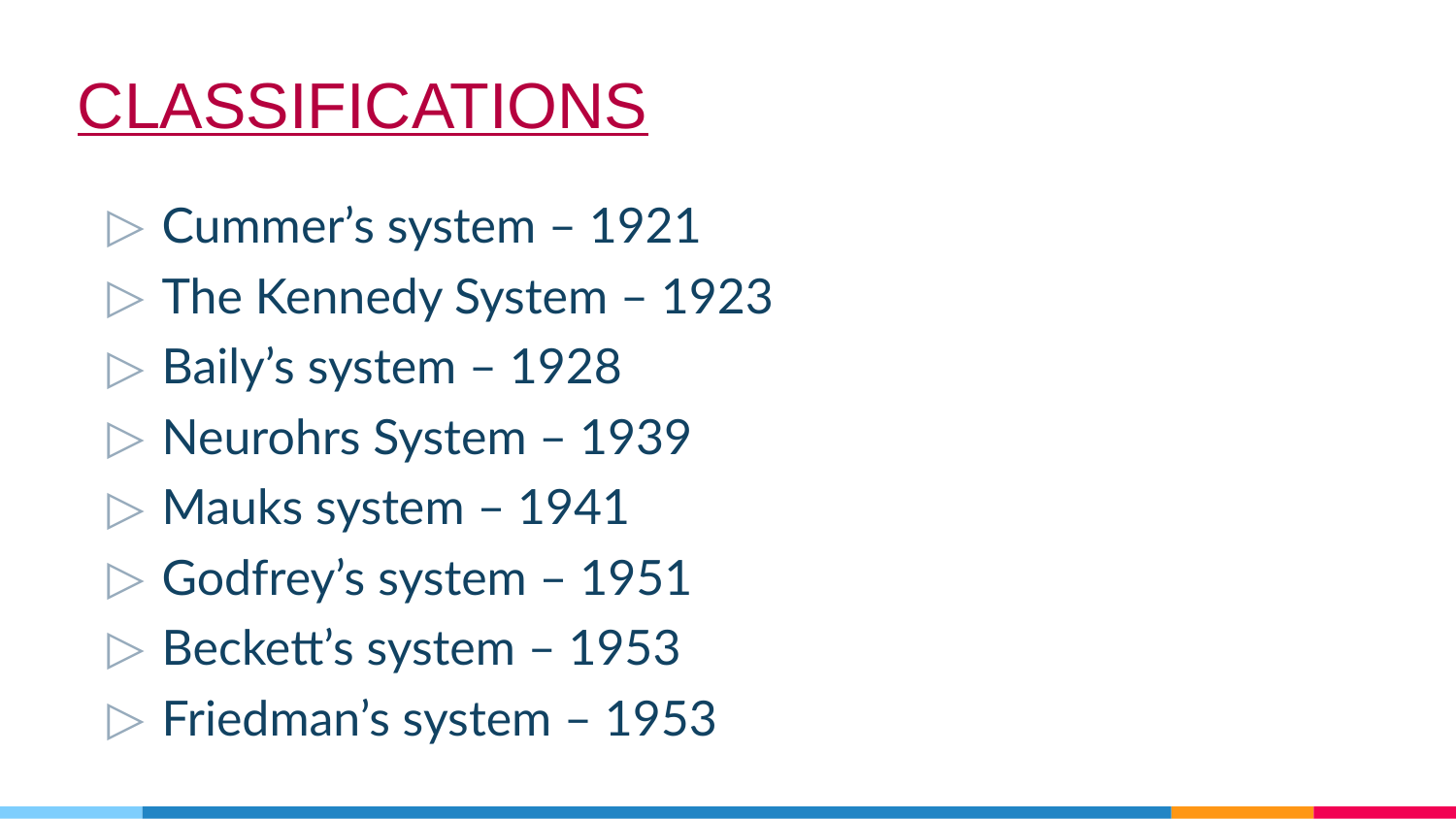

# CLASSIFICATIONS
Cummer’s system – 1921
The Kennedy System – 1923
Baily’s system – 1928
Neurohrs System – 1939
Mauks system – 1941
Godfrey’s system – 1951
Beckett’s system – 1953
Friedman’s system – 1953

8